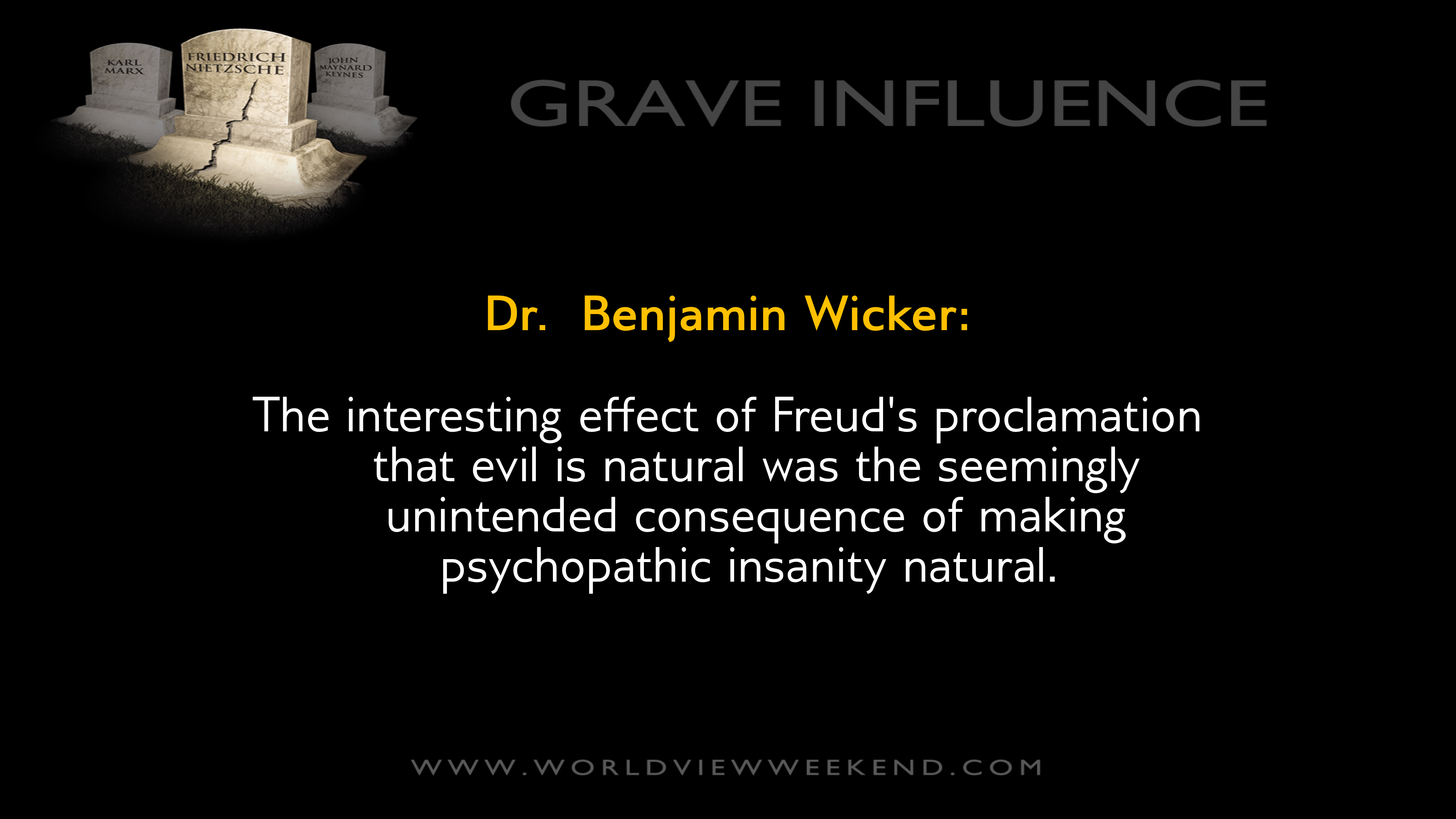

Dr.  Benjamin Wicker:
The interesting effect of Freud's proclamation that evil is natural was the seemingly unintended consequence of making psychopathic insanity natural.